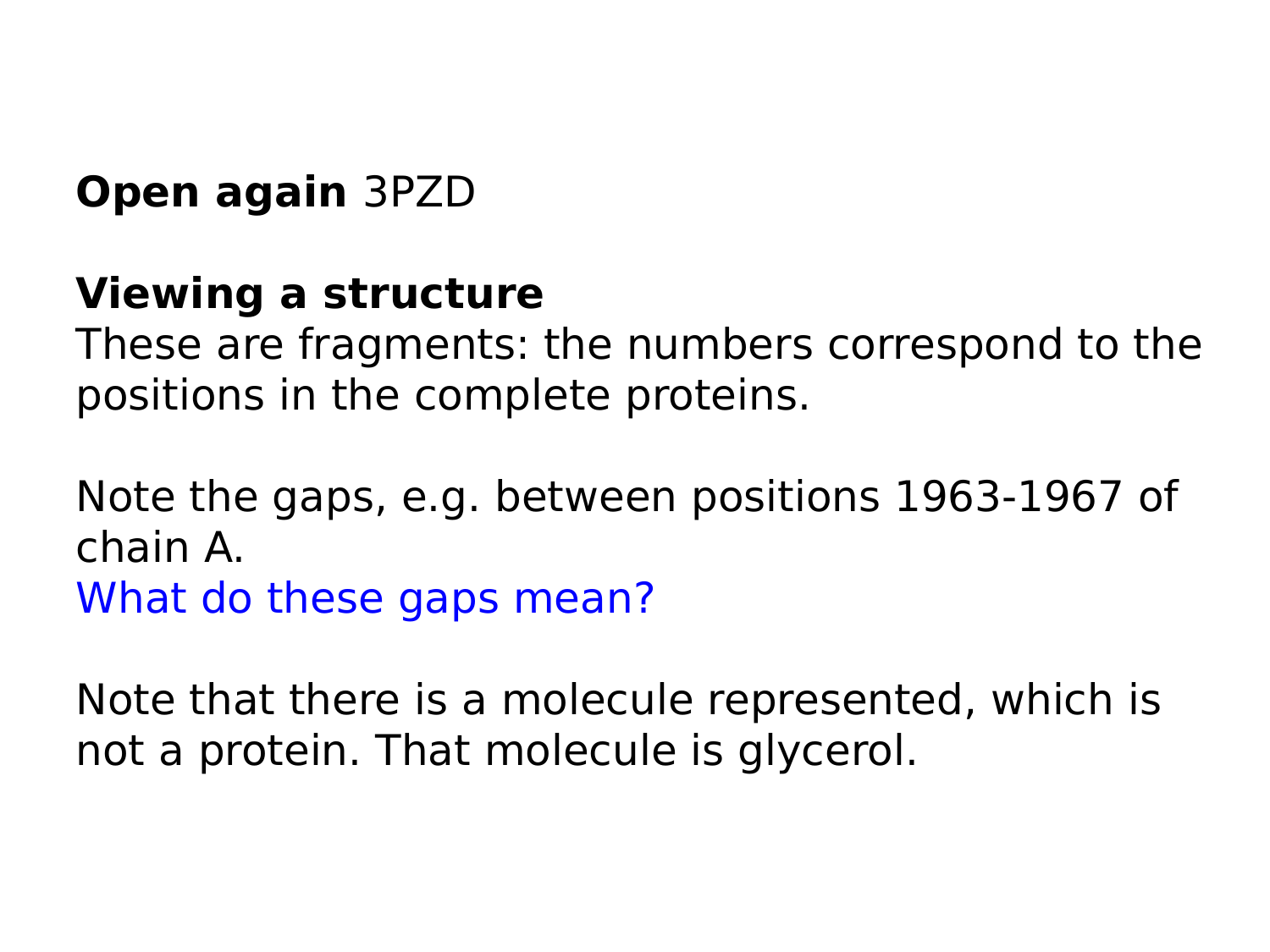

Open again 3PZD

Viewing a structure
These are fragments: the numbers correspond to the positions in the complete proteins.

Note the gaps, e.g. between positions 1963-1967 of chain A.
What do these gaps mean?

Note that there is a molecule represented, which is not a protein. That molecule is glycerol.